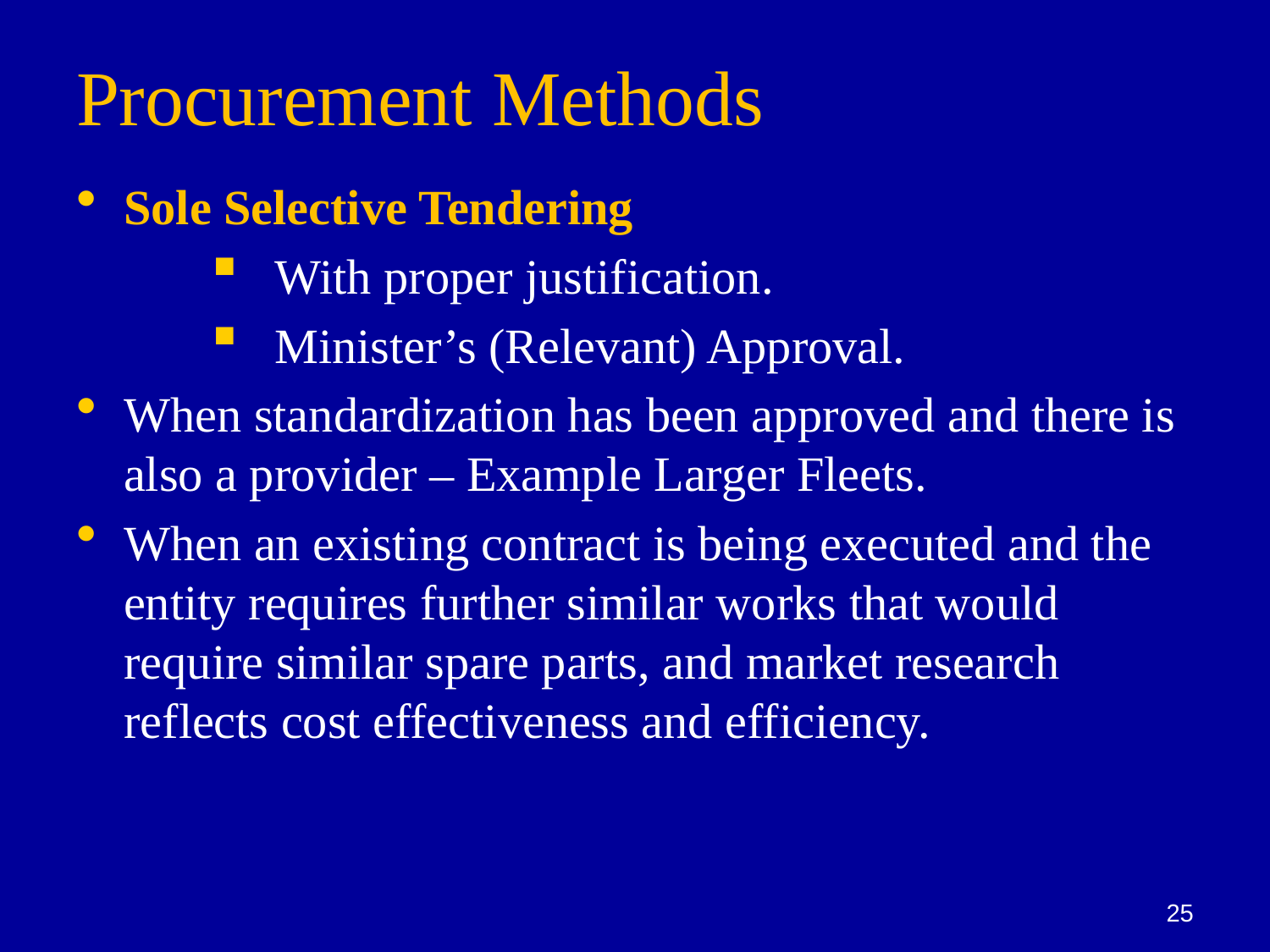

# Procurement Methods
Sole Selective Tendering
With proper justification.
Minister’s (Relevant) Approval.
When standardization has been approved and there is also a provider – Example Larger Fleets.
When an existing contract is being executed and the entity requires further similar works that would require similar spare parts, and market research reflects cost effectiveness and efficiency.
25